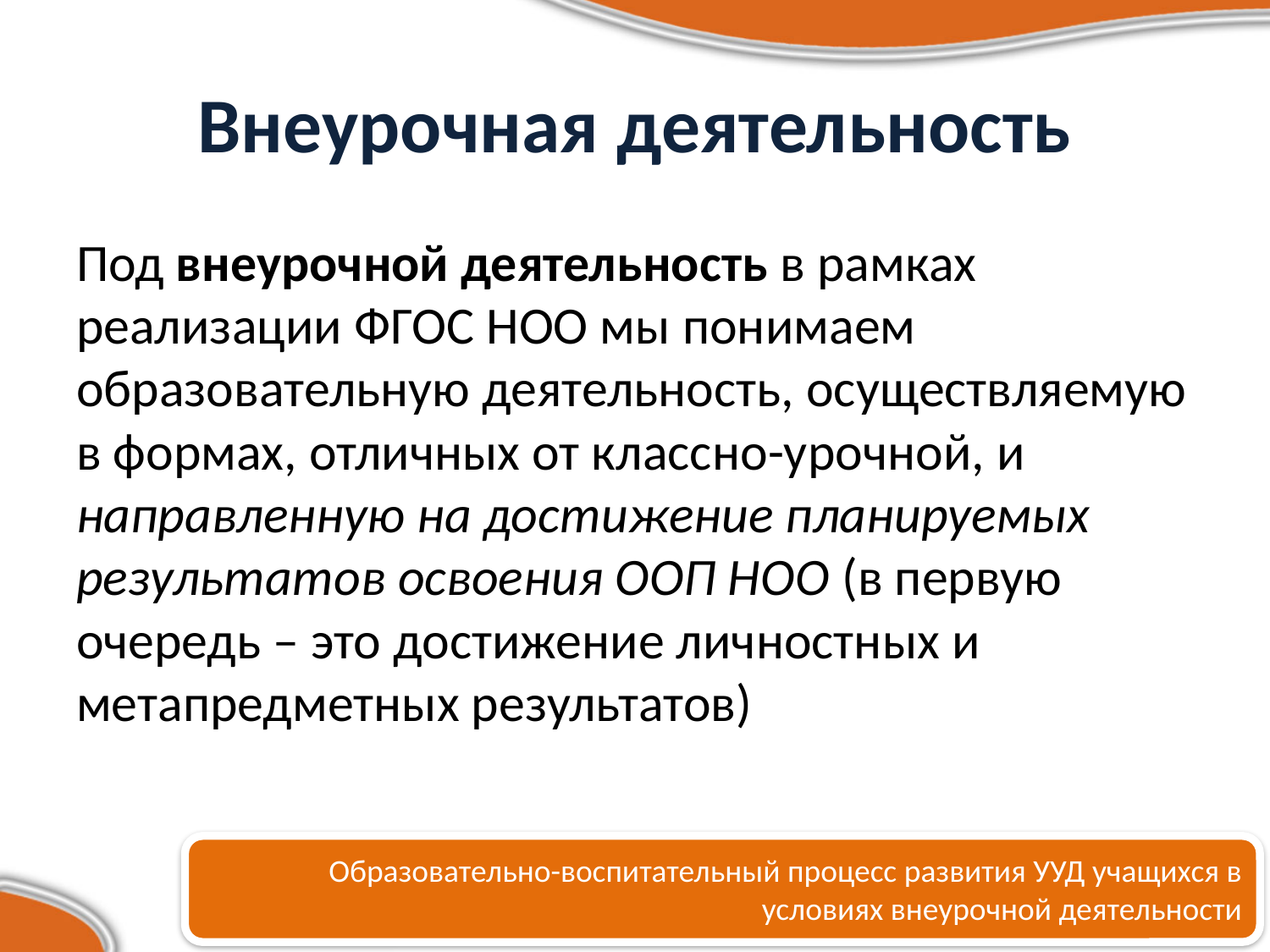

# Внеурочная деятельность
Под внеурочной деятельность в рамках реализации ФГОС НОО мы понимаем образовательную деятельность, осуществляемую в формах, отличных от классно-урочной, и направленную на достижение планируемых результатов освоения ООП НОО (в первую очередь – это достижение личностных и метапредметных результатов)
Образовательно-воспитательный процесс развития УУД учащихся в условиях внеурочной деятельности